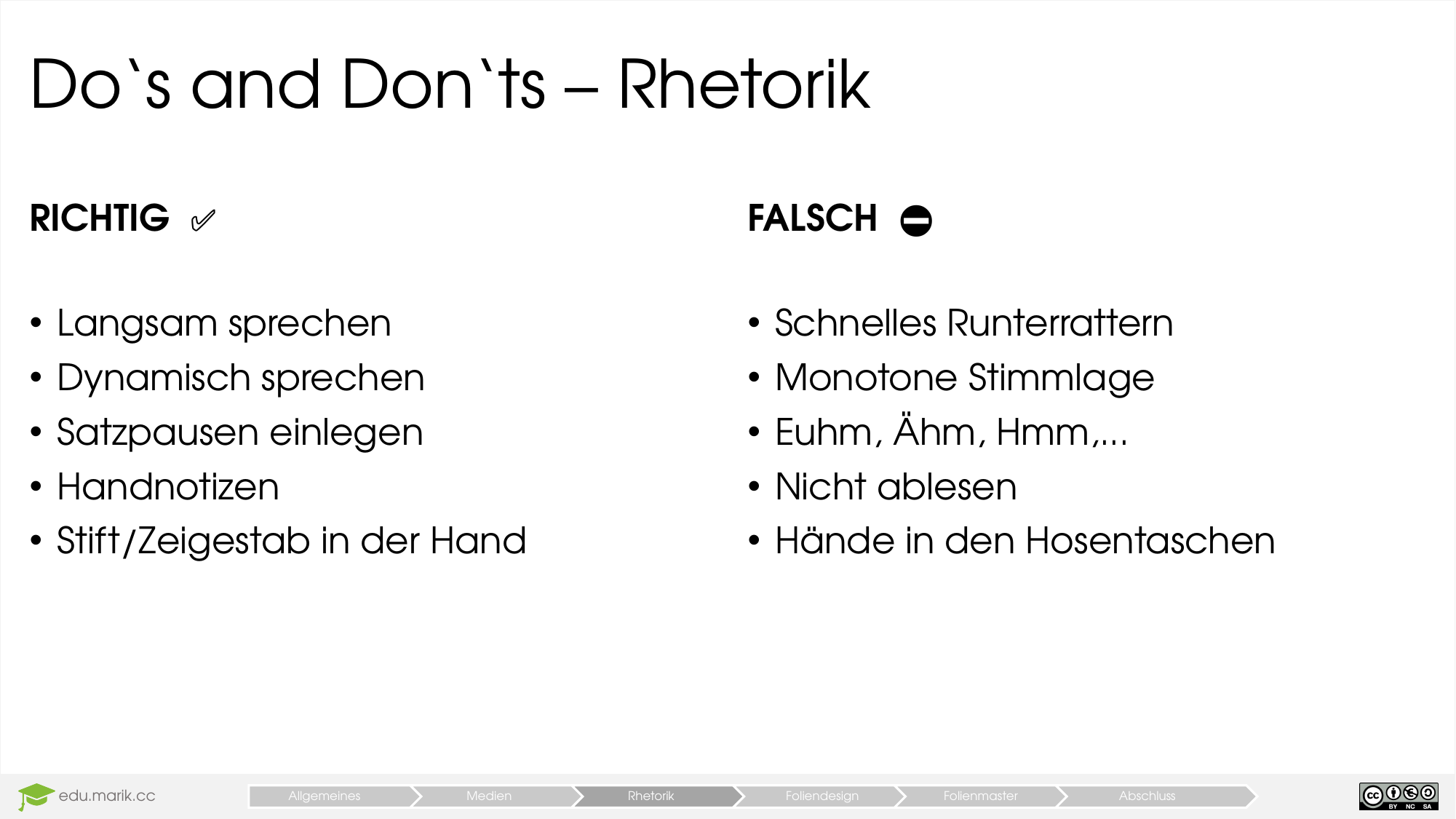

# Do‘s and Don‘ts – Rhetorik
RICHTIG  ✅

FALSCH  ⛔️

Langsam sprechen
Dynamisch sprechen
Satzpausen einlegen
Handnotizen
Stift/Zeigestab in der Hand
Schnelles Runterrattern
Monotone Stimmlage
Euhm, Ähm, Hmm,...
Nicht ablesen
Hände in den Hosentaschen
          Allgemeines
            Medien
            Rhetorik
           Foliendesign
          Folienmaster
              Abschluss